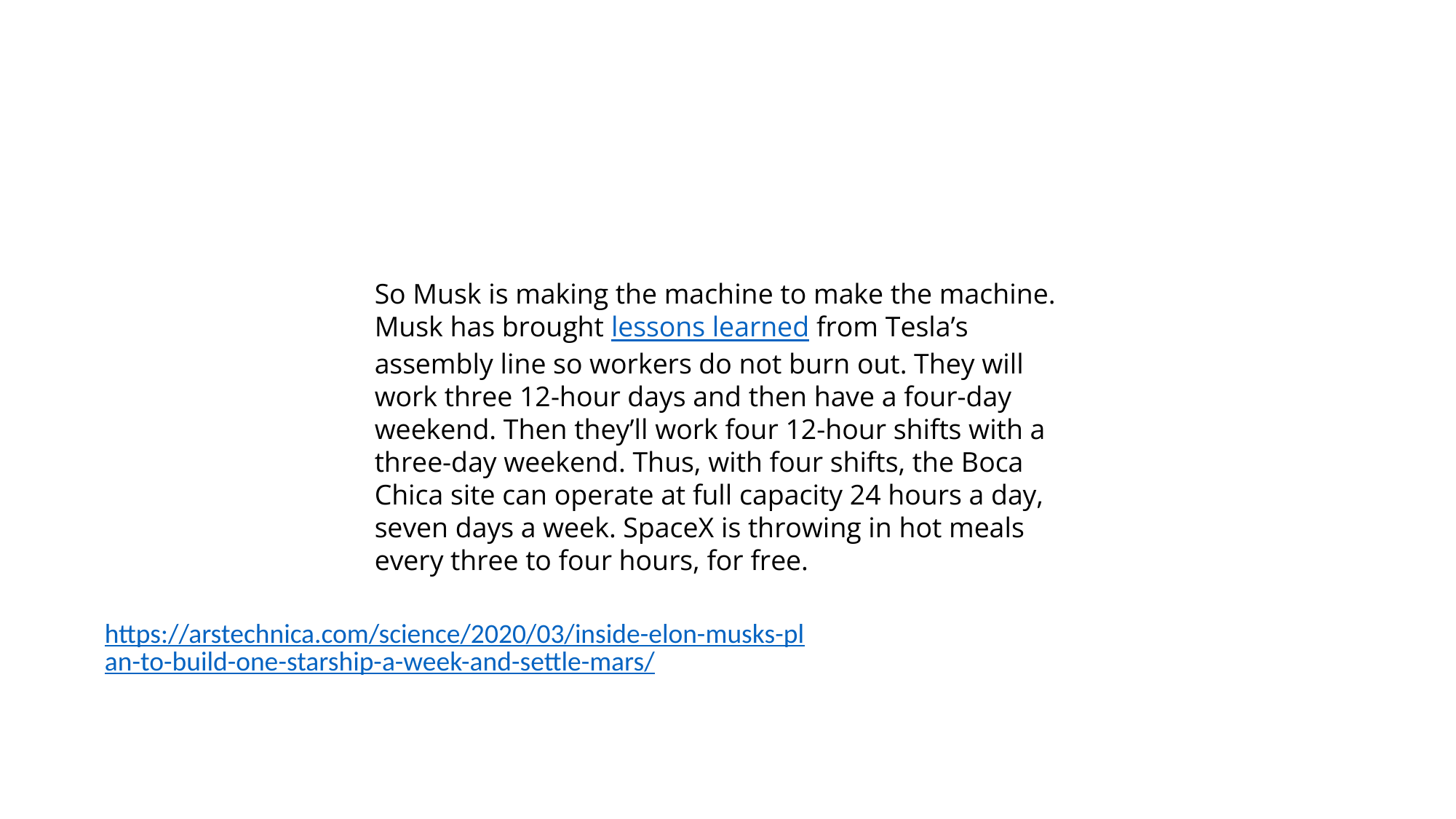

So Musk is making the machine to make the machine. Musk has brought lessons learned from Tesla’s assembly line so workers do not burn out. They will work three 12-hour days and then have a four-day weekend. Then they’ll work four 12-hour shifts with a three-day weekend. Thus, with four shifts, the Boca Chica site can operate at full capacity 24 hours a day, seven days a week. SpaceX is throwing in hot meals every three to four hours, for free.
https://arstechnica.com/science/2020/03/inside-elon-musks-plan-to-build-one-starship-a-week-and-settle-mars/